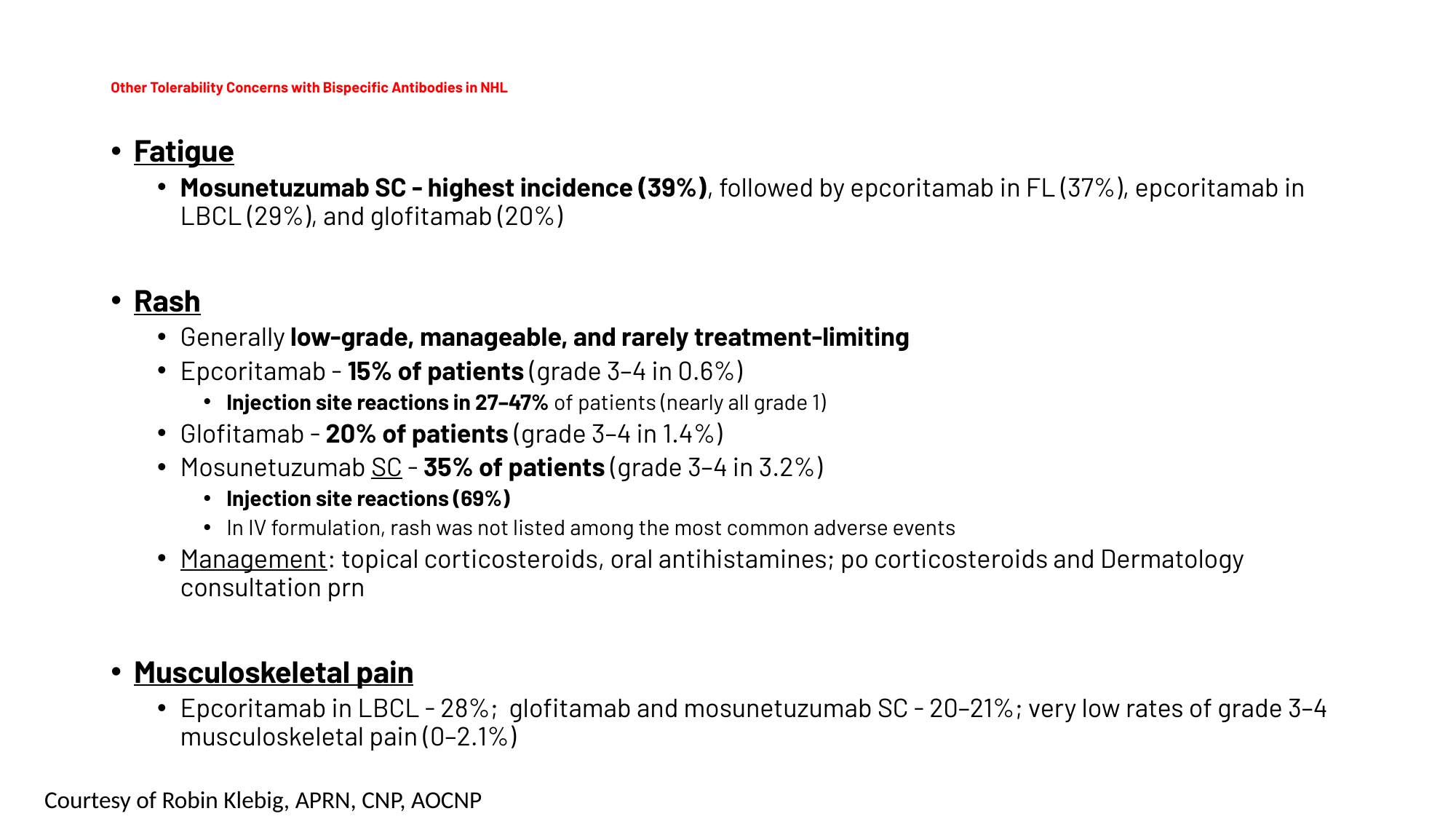

# Other Tolerability Concerns with Bispecific Antibodies in NHL
Fatigue
Mosunetuzumab SC - highest incidence (39%), followed by epcoritamab in FL (37%), epcoritamab in LBCL (29%), and glofitamab (20%)

Rash
Generally low-grade, manageable, and rarely treatment-limiting
Epcoritamab - 15% of patients (grade 3–4 in 0.6%)
Injection site reactions in 27–47% of patients (nearly all grade 1)
Glofitamab - 20% of patients (grade 3–4 in 1.4%)
Mosunetuzumab SC - 35% of patients (grade 3–4 in 3.2%)
Injection site reactions (69%)
In IV formulation, rash was not listed among the most common adverse events
Management: topical corticosteroids, oral antihistamines; po corticosteroids and Dermatology consultation prn

Musculoskeletal pain
Epcoritamab in LBCL - 28%;  glofitamab and mosunetuzumab SC - 20–21%; very low rates of grade 3–4 musculoskeletal pain (0–2.1%)
Courtesy of Robin Klebig, APRN, CNP, AOCNP